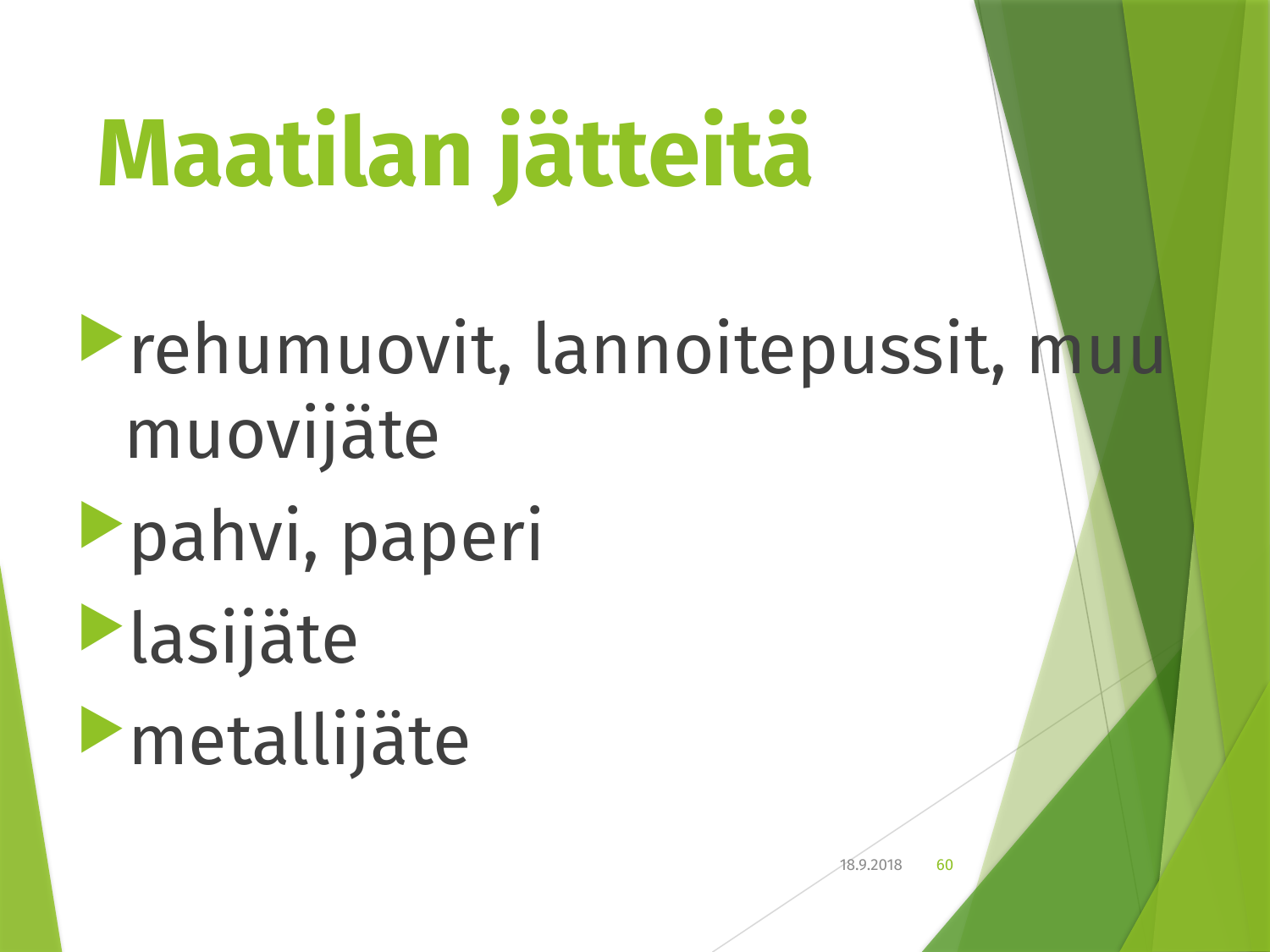

# Maatilan jätteitä

rehumuovit, lannoitepussit, muu muovijäte
pahvi, paperi
lasijäte
metallijäte

18.9.2018
60